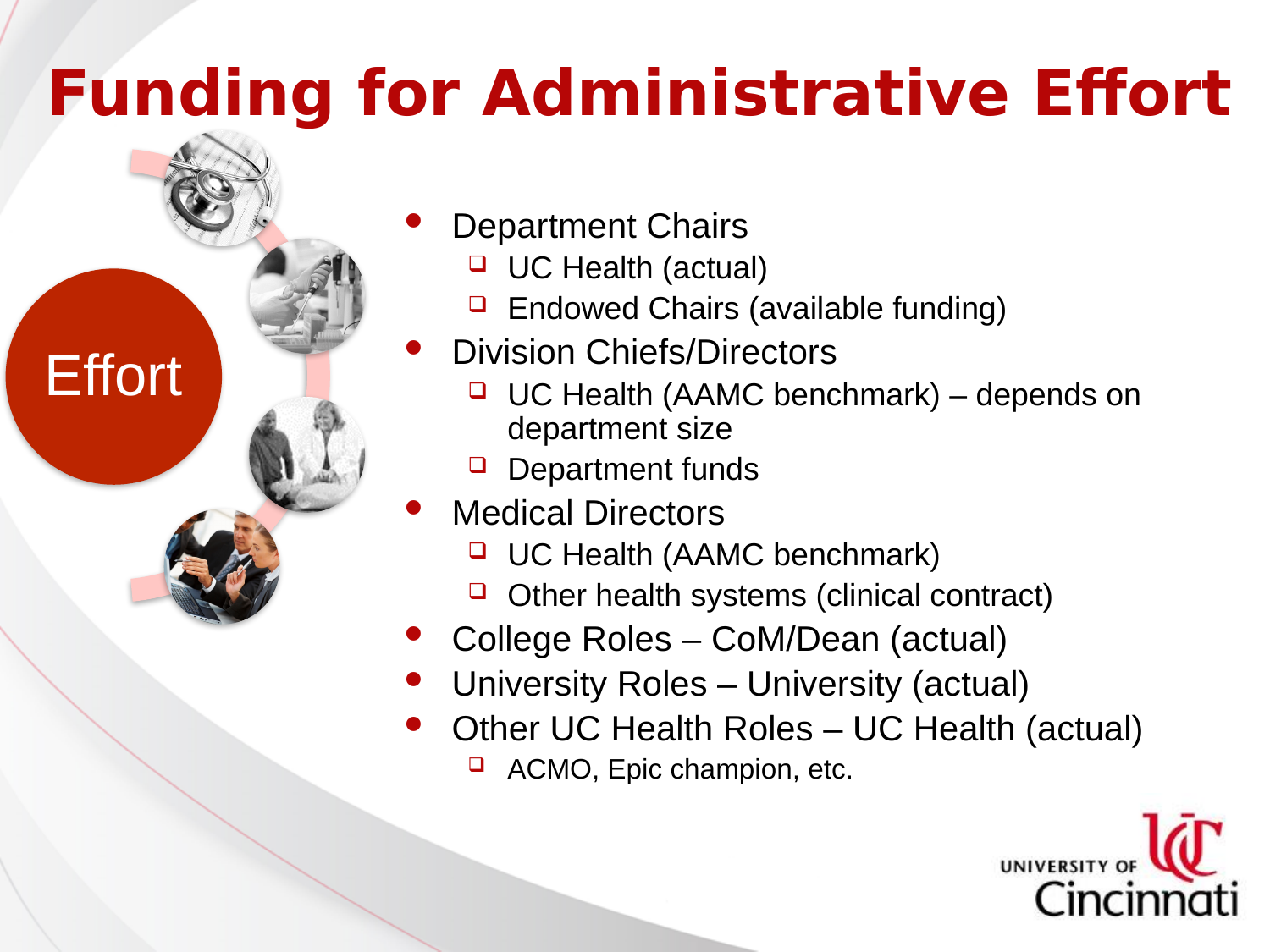

# Funding for Administrative Effort
Effort

Department Chairs
UC Health (actual)
Endowed Chairs (available funding)
Division Chiefs/Directors
UC Health (AAMC benchmark) – depends on department size
Department funds
Medical Directors
UC Health (AAMC benchmark)
Other health systems (clinical contract)
College Roles – CoM/Dean (actual)
University Roles – University (actual)
Other UC Health Roles – UC Health (actual)
ACMO, Epic champion, etc.